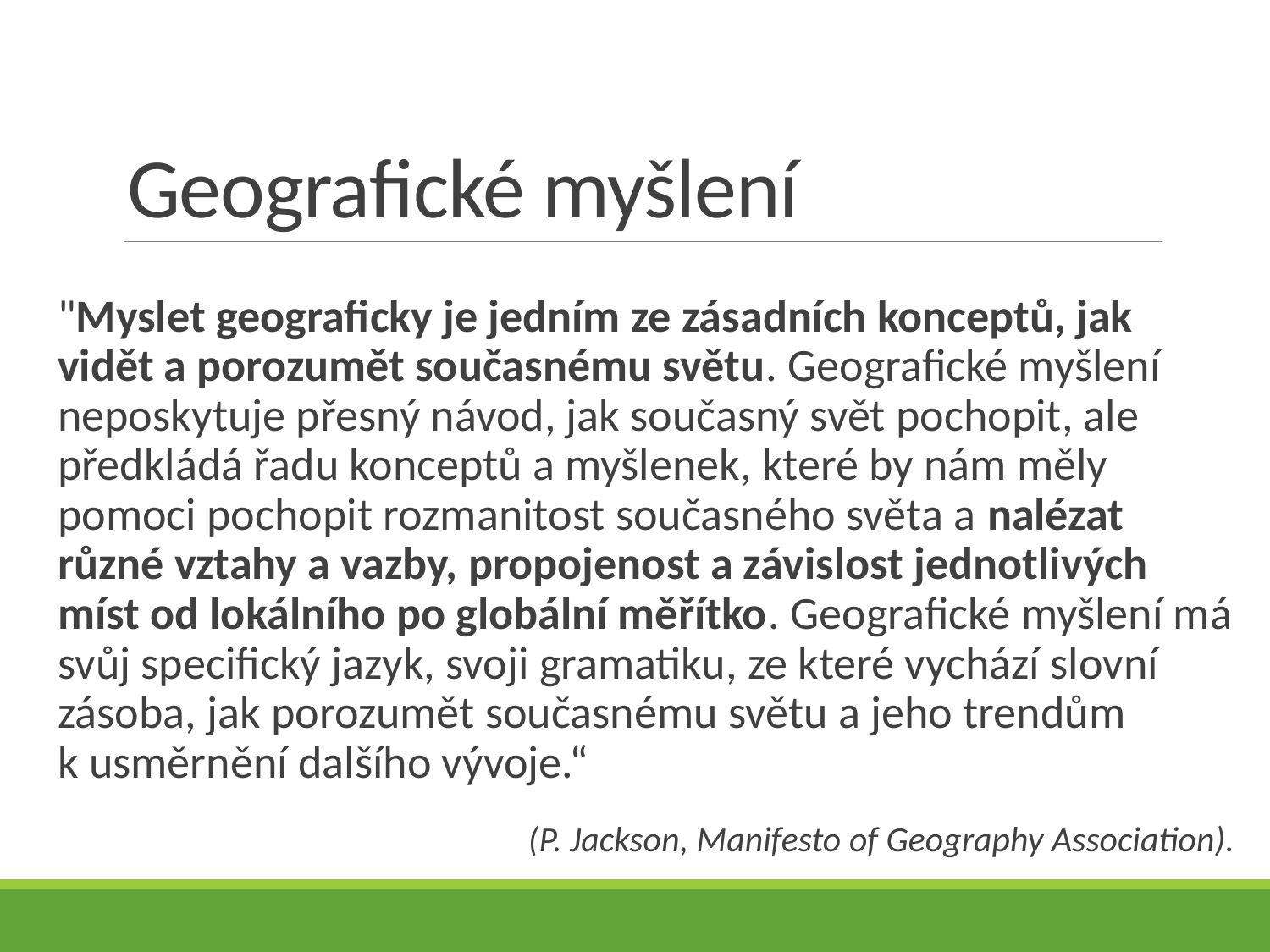

# Geografické myšlení
"Myslet geograficky je jedním ze zásadních konceptů, jak vidět a porozumět současnému světu. Geografické myšlení neposkytuje přesný návod, jak současný svět pochopit, ale předkládá řadu konceptů a myšlenek, které by nám měly pomoci pochopit rozmanitost současného světa a nalézat různé vztahy a vazby, propojenost a závislost jednotlivých míst od lokálního po globální měřítko. Geografické myšlení má svůj specifický jazyk, svoji gramatiku, ze které vychází slovní zásoba, jak porozumět současnému světu a jeho trendům k usměrnění dalšího vývoje.“
	(P. Jackson, Manifesto of Geography Association).